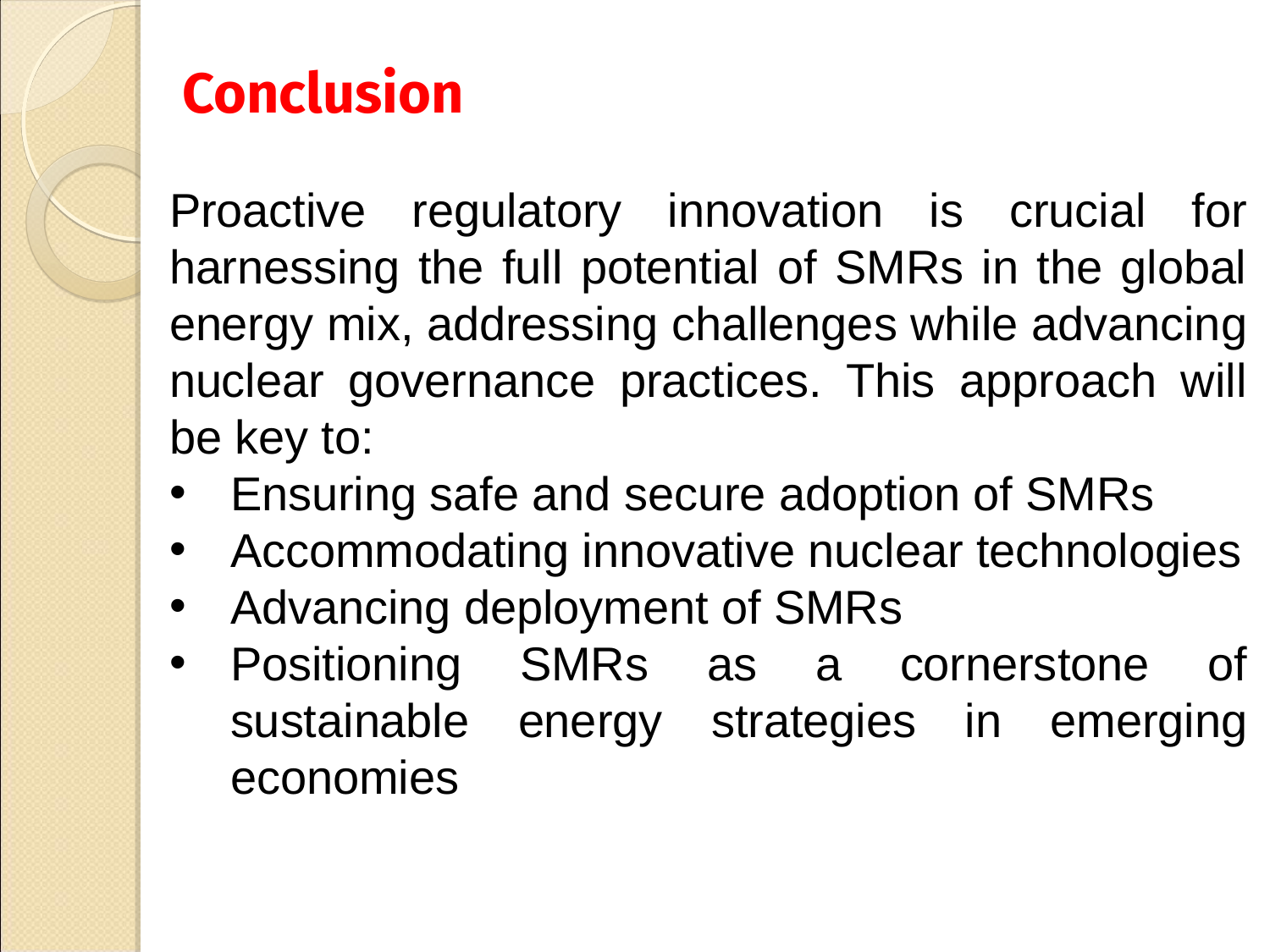

# Conclusion
Proactive regulatory innovation is crucial for harnessing the full potential of SMRs in the global energy mix, addressing challenges while advancing nuclear governance practices. This approach will be key to:
Ensuring safe and secure adoption of SMRs
Accommodating innovative nuclear technologies
Advancing deployment of SMRs
Positioning SMRs as a cornerstone of sustainable energy strategies in emerging economies
14